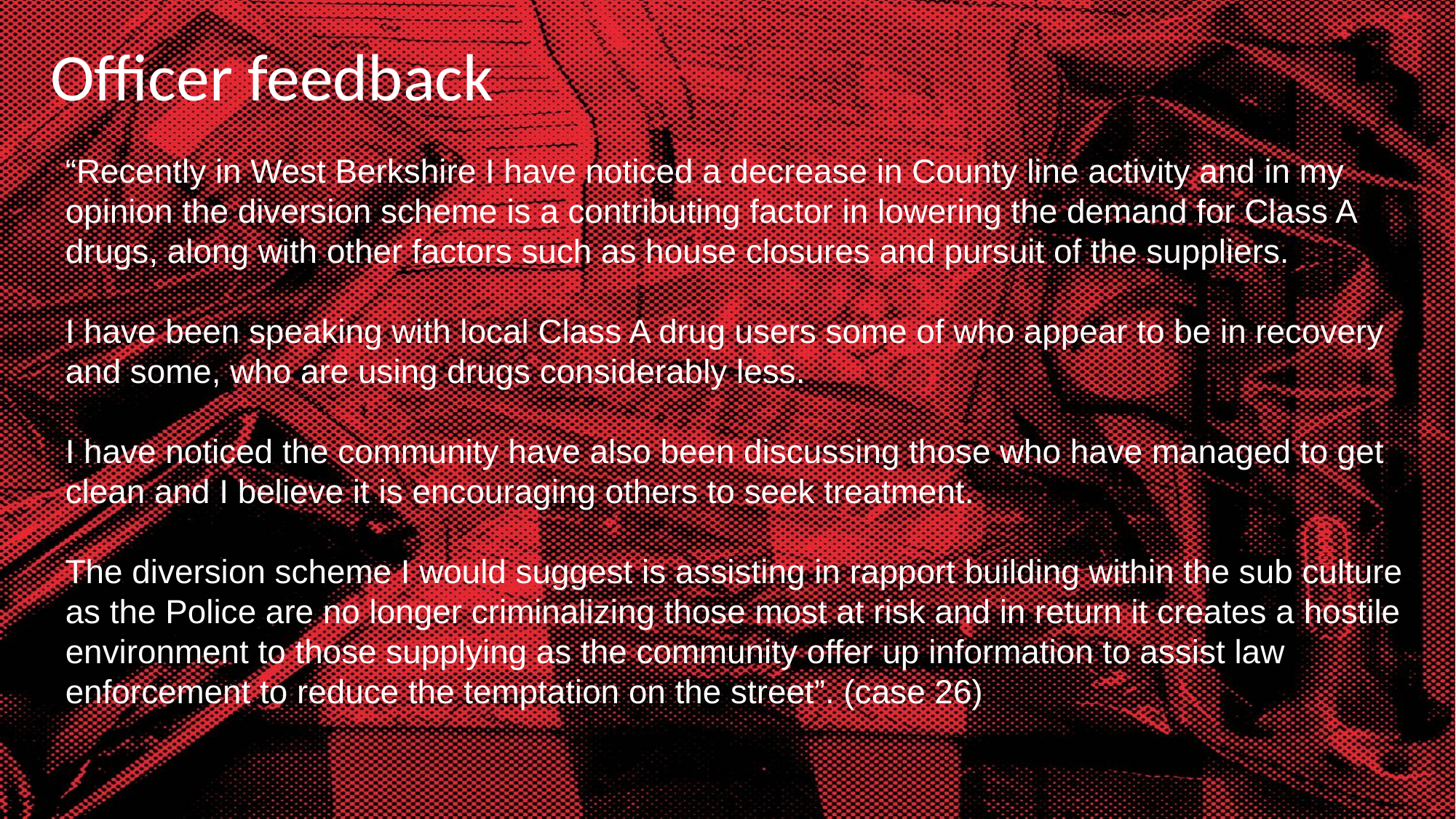

# Officer feedback
“Recently in West Berkshire I have noticed a decrease in County line activity and in my opinion the diversion scheme is a contributing factor in lowering the demand for Class A drugs, along with other factors such as house closures and pursuit of the suppliers.

I have been speaking with local Class A drug users some of who appear to be in recovery and some, who are using drugs considerably less.

I have noticed the community have also been discussing those who have managed to get clean and I believe it is encouraging others to seek treatment.

The diversion scheme I would suggest is assisting in rapport building within the sub culture as the Police are no longer criminalizing those most at risk and in return it creates a hostile environment to those supplying as the community offer up information to assist law enforcement to reduce the temptation on the street”. (case 26)